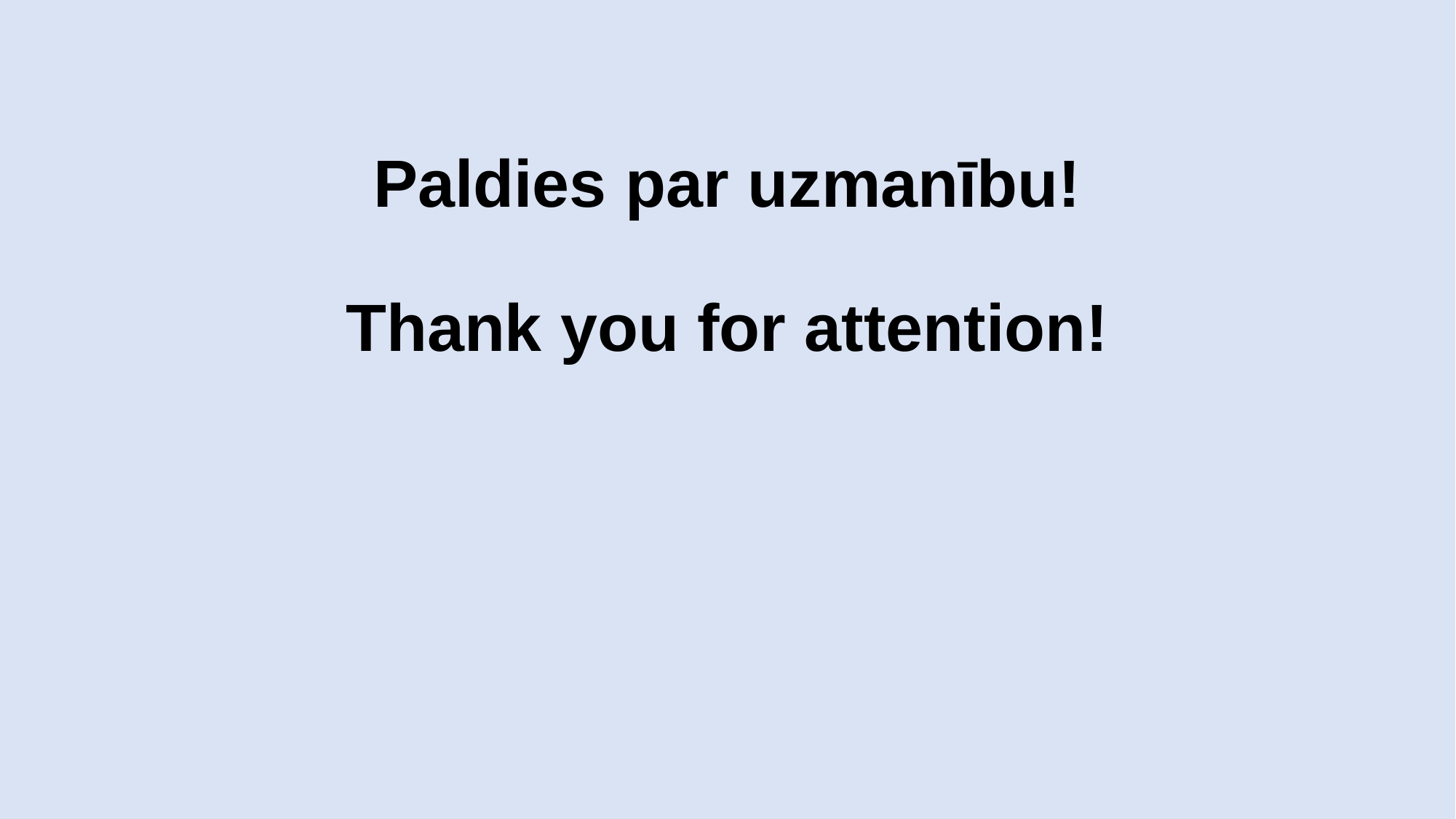

# Paldies par uzmanību! Thank you for attention!